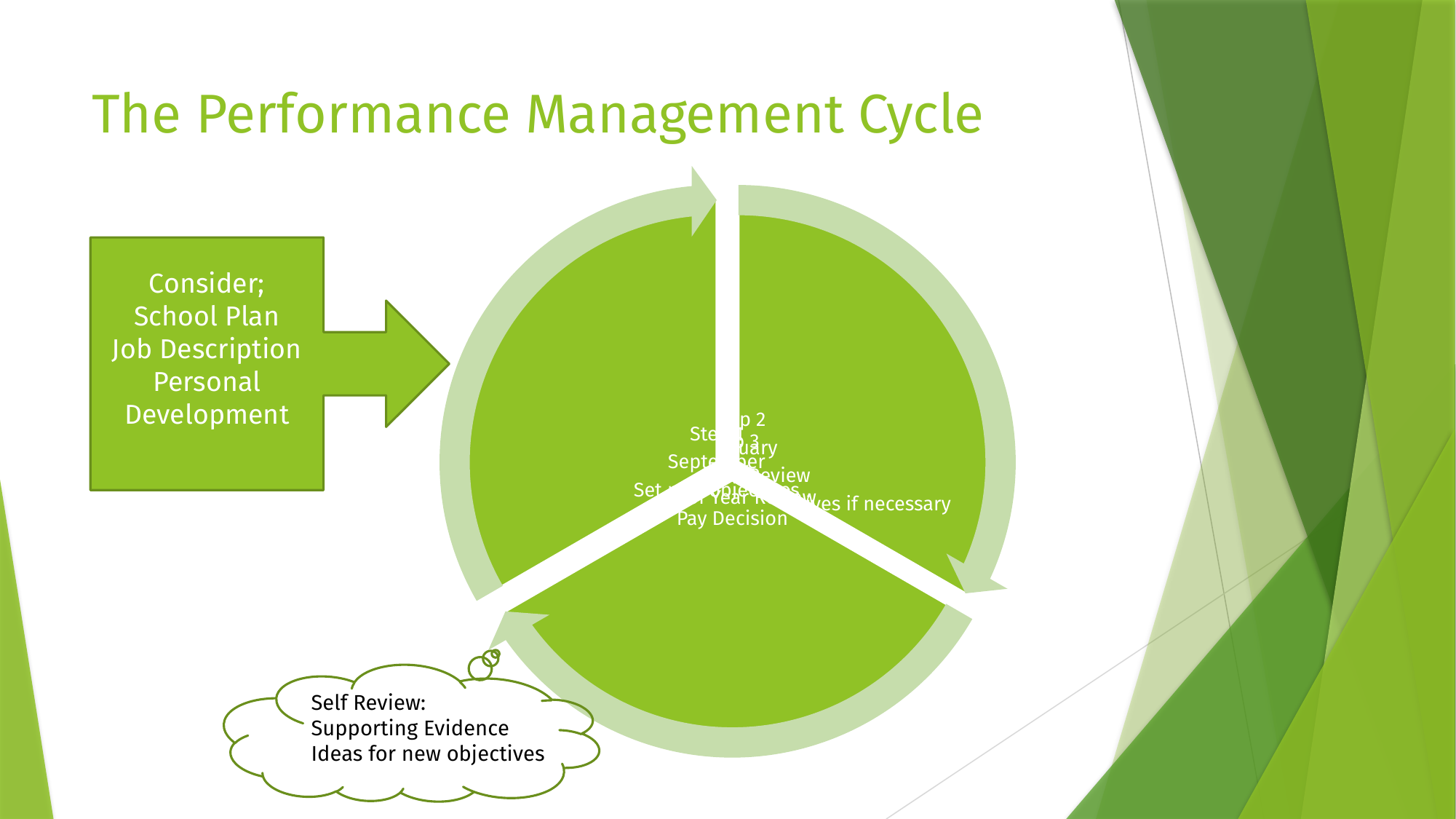

# The Performance Management Cycle
Step 2
February
Mid Year Review
Discuss progress, amend objectives if necessary
Step 3
July
End of Year Review
Pay Decision
Step 1
September
Set new objectives
Consider;
School Plan
Job Description
Personal Development

Self Review:
Supporting Evidence
Ideas for new objectives